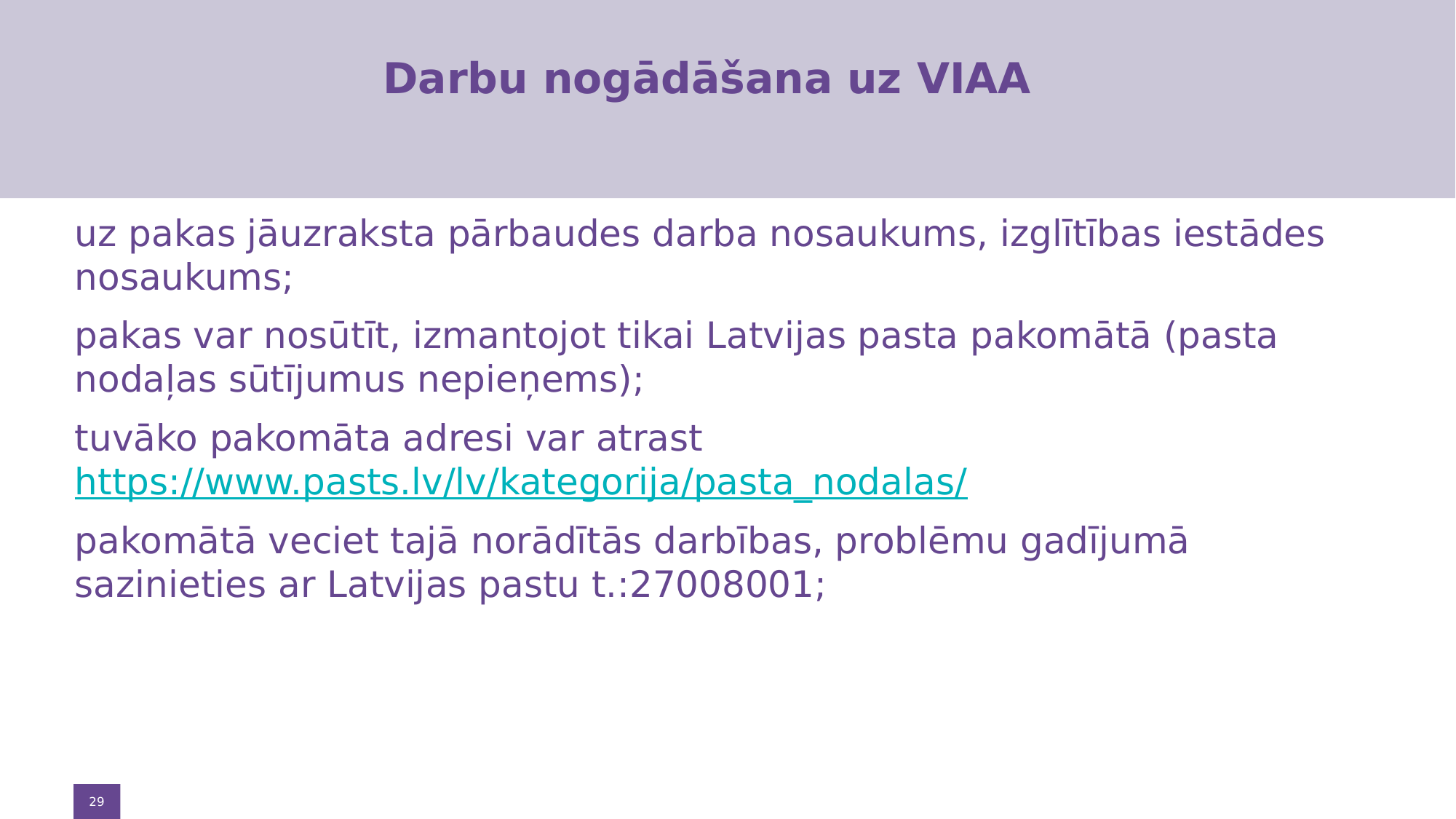

# Darbu nogādāšana uz VIAA

uz pakas jāuzraksta pārbaudes darba nosaukums, izglītības iestādes nosaukums;
pakas var nosūtīt, izmantojot tikai Latvijas pasta pakomātā (pasta nodaļas sūtījumus nepieņems);
tuvāko pakomāta adresi var atrast https://www.pasts.lv/lv/kategorija/pasta_nodalas/
pakomātā veciet tajā norādītās darbības, problēmu gadījumā sazinieties ar Latvijas pastu t.:27008001;

29